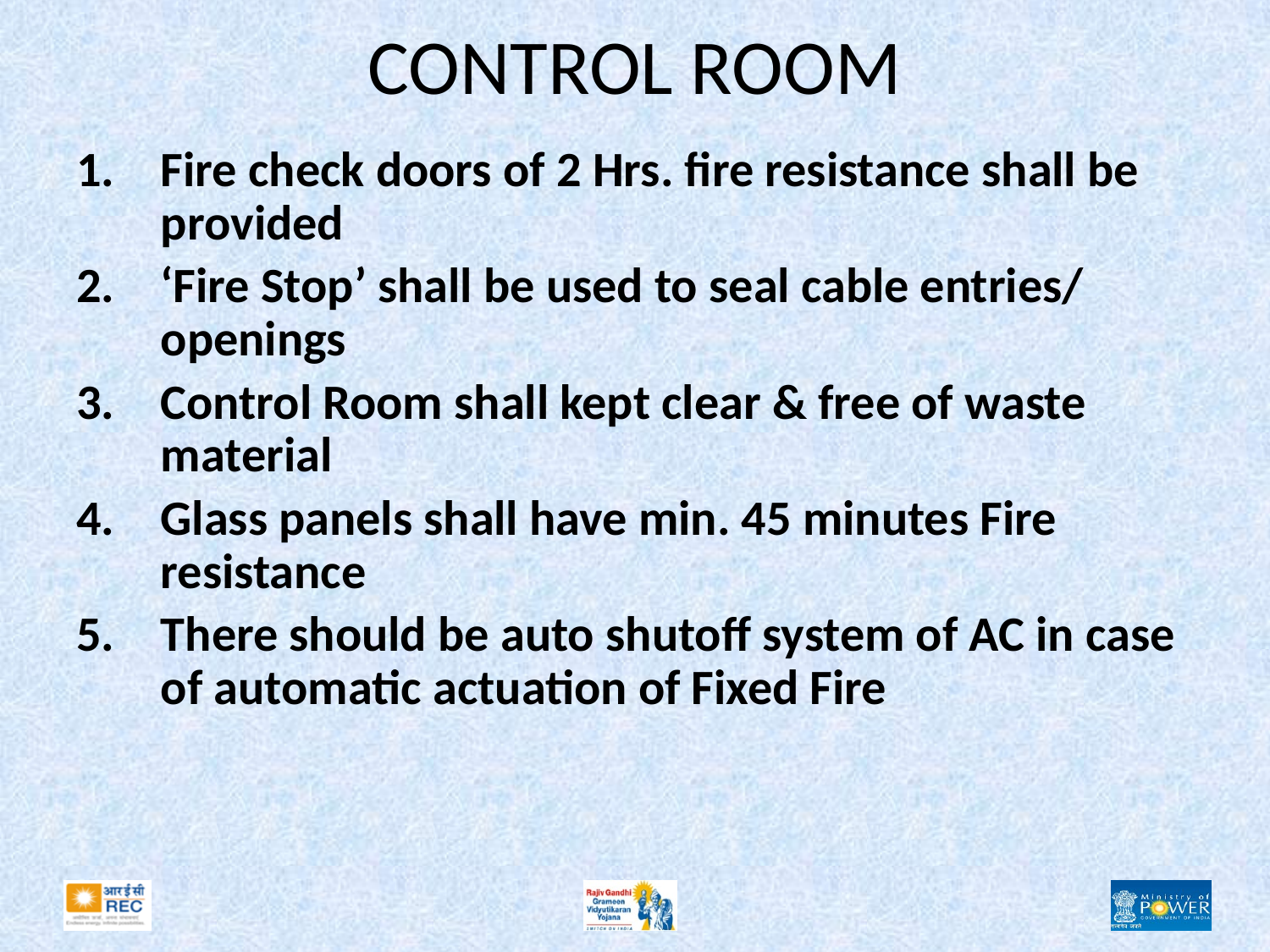

# CONTROL ROOM
Fire check doors of 2 Hrs. fire resistance shall be provided
‘Fire Stop’ shall be used to seal cable entries/ openings
Control Room shall kept clear & free of waste material
Glass panels shall have min. 45 minutes Fire resistance
There should be auto shutoff system of AC in case of automatic actuation of Fixed Fire